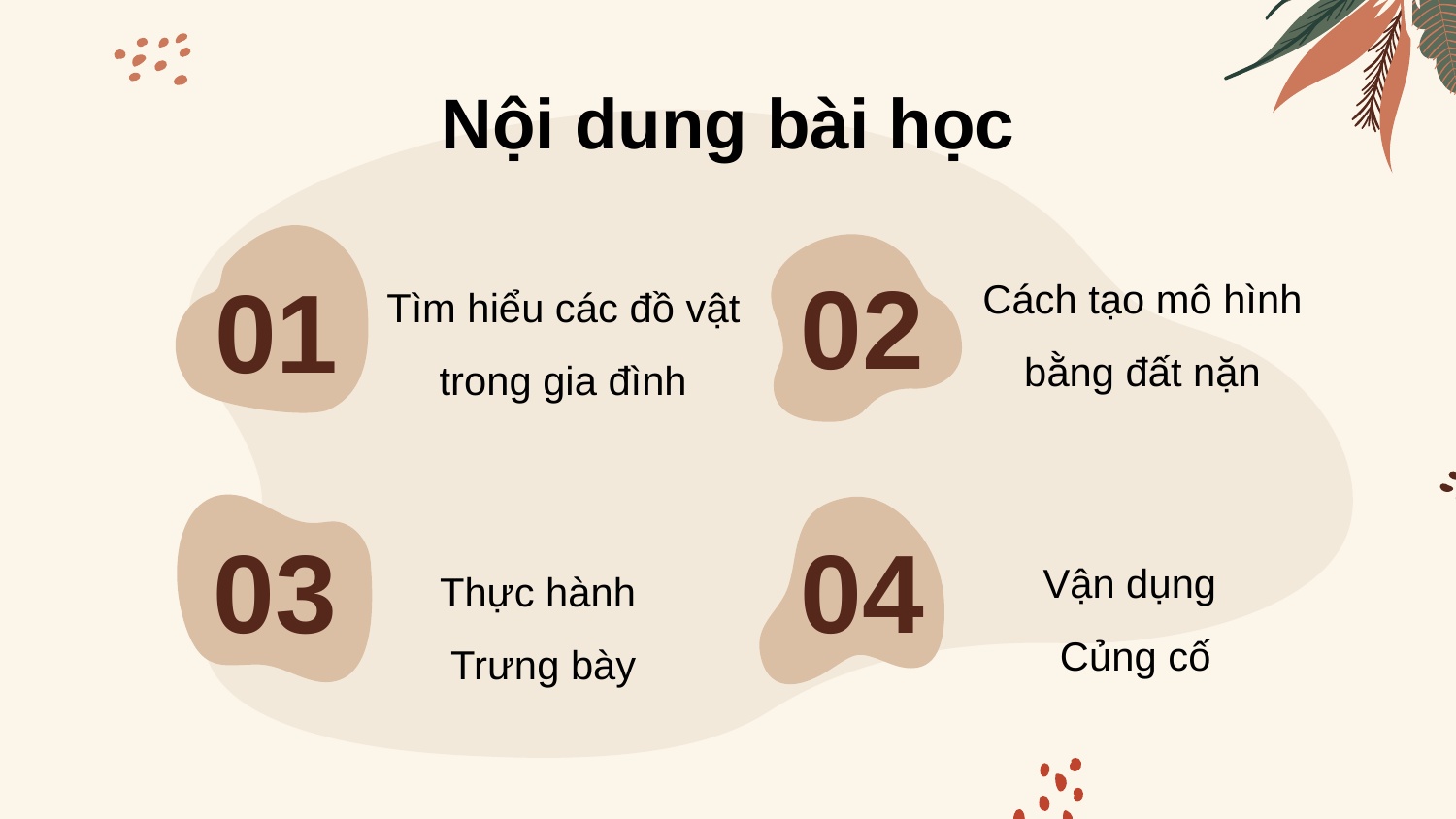

Nội dung bài học

02
01
Tìm hiểu các đồ vật trong gia đình
Cách tạo mô hình bằng đất nặn

03
04
Thực hành
Trưng bày
Vận dụng
Củng cố